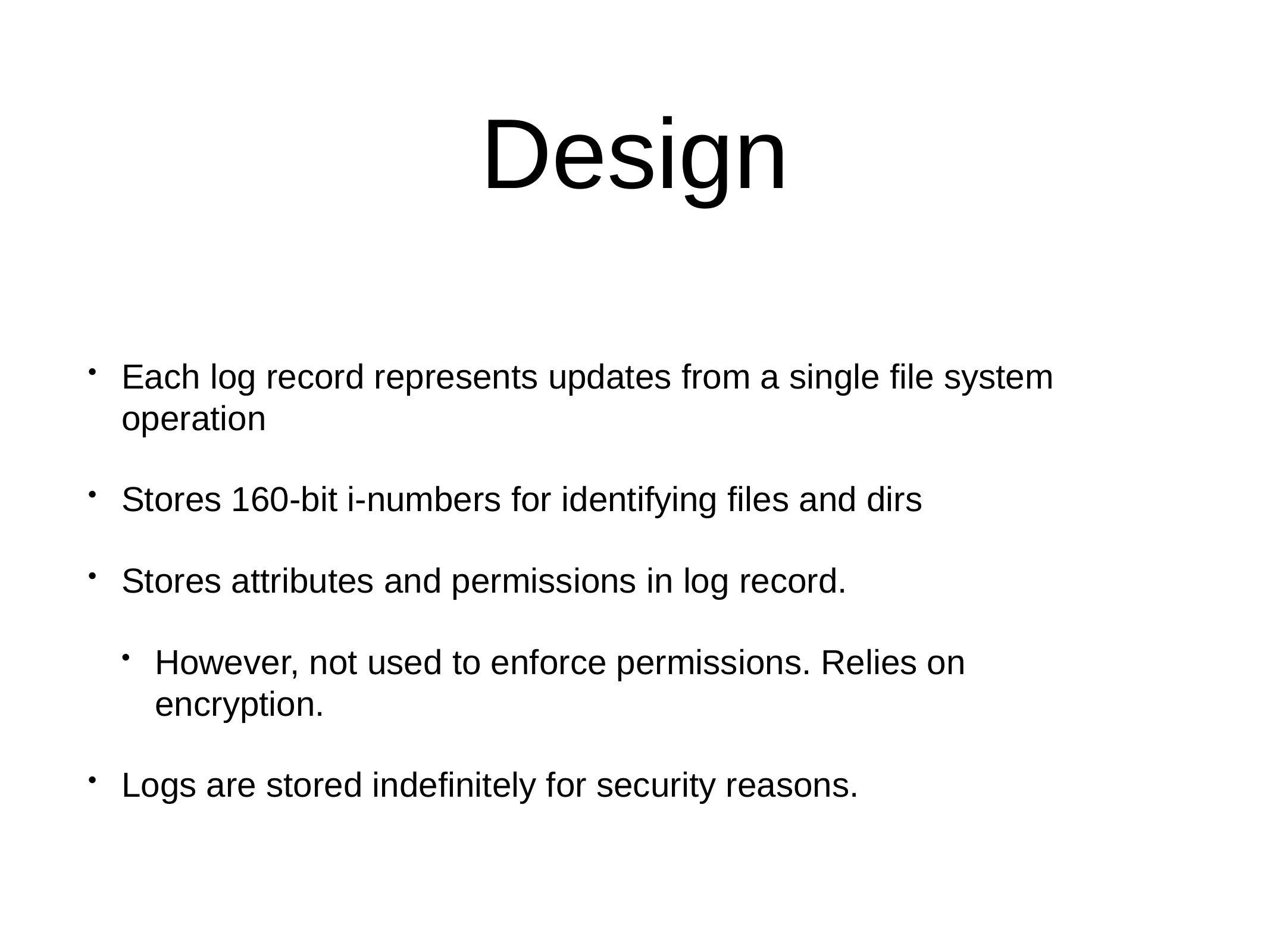

# Design
Each log record represents updates from a single file system operation
Stores 160-bit i-numbers for identifying files and dirs
Stores attributes and permissions in log record.
However, not used to enforce permissions. Relies on encryption.
Logs are stored indefinitely for security reasons.